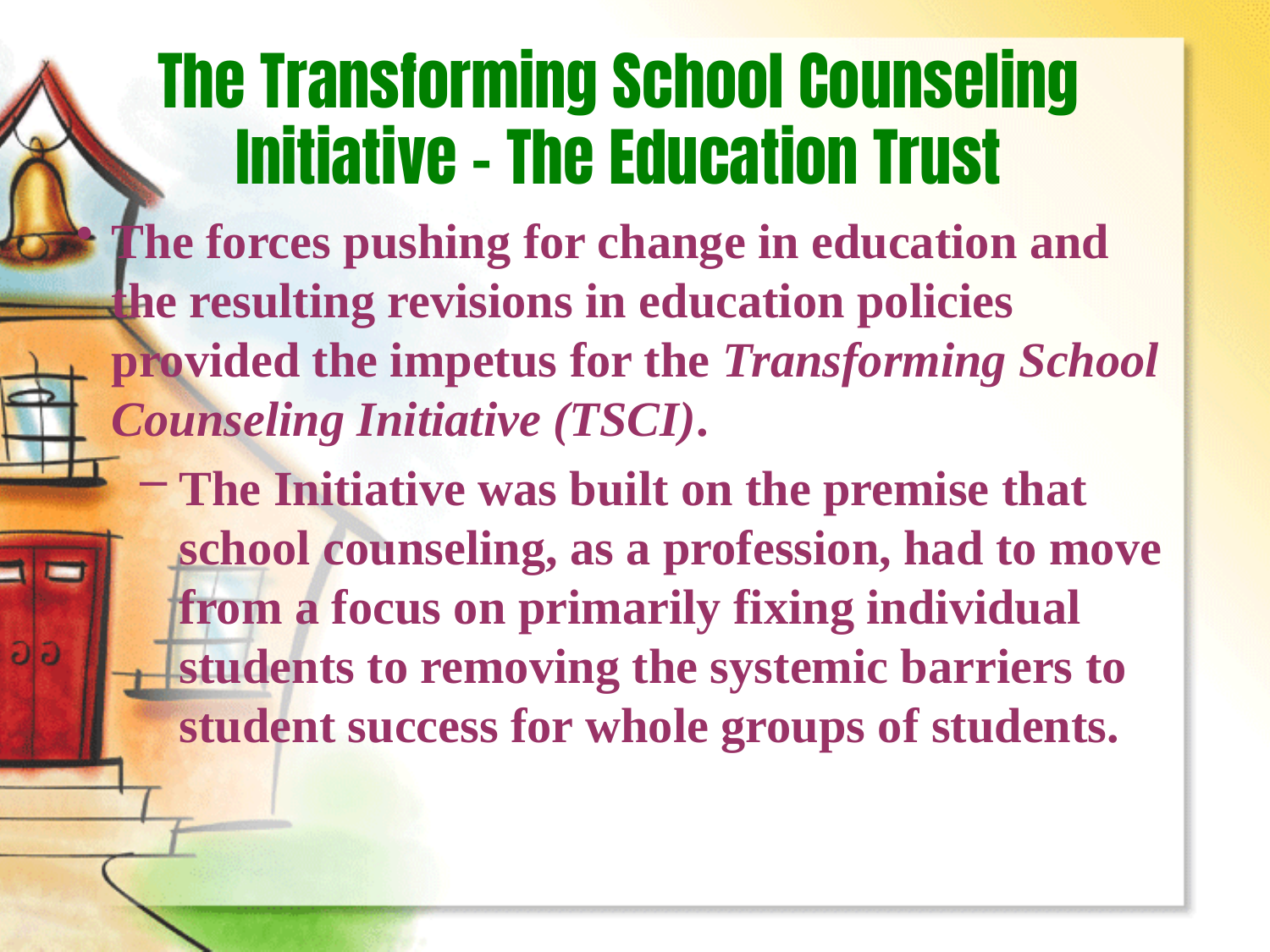

# The Transforming School Counseling Initiative – The Education Trust
The forces pushing for change in education and the resulting revisions in education policies provided the impetus for the Transforming School Counseling Initiative (TSCI).
The Initiative was built on the premise that school counseling, as a profession, had to move from a focus on primarily fixing individual students to removing the systemic barriers to student success for whole groups of students.